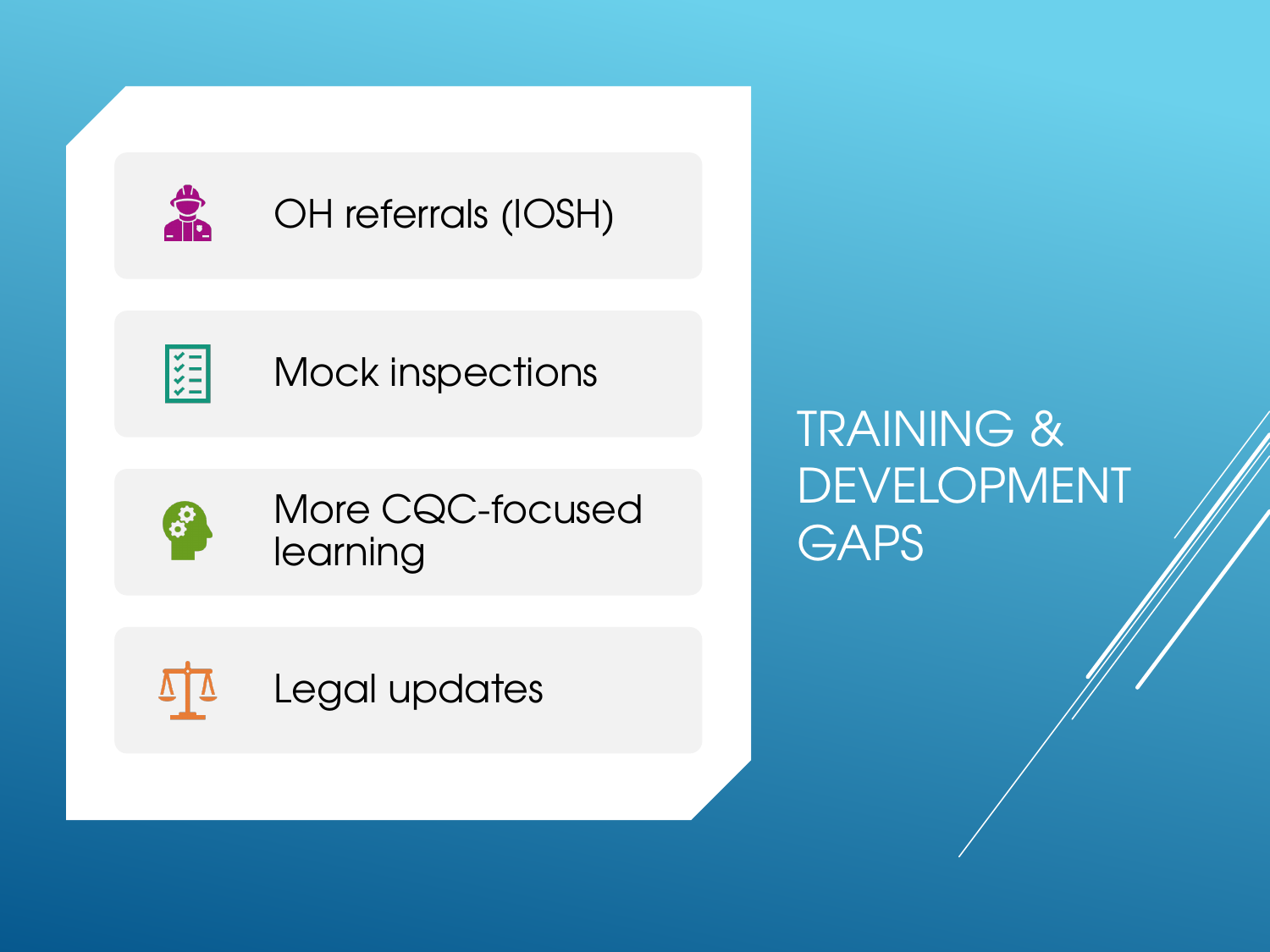

# Training & Development Gaps
OH referrals (IOSH)
Mock inspections
More CQC‑focused learning
Legal updates